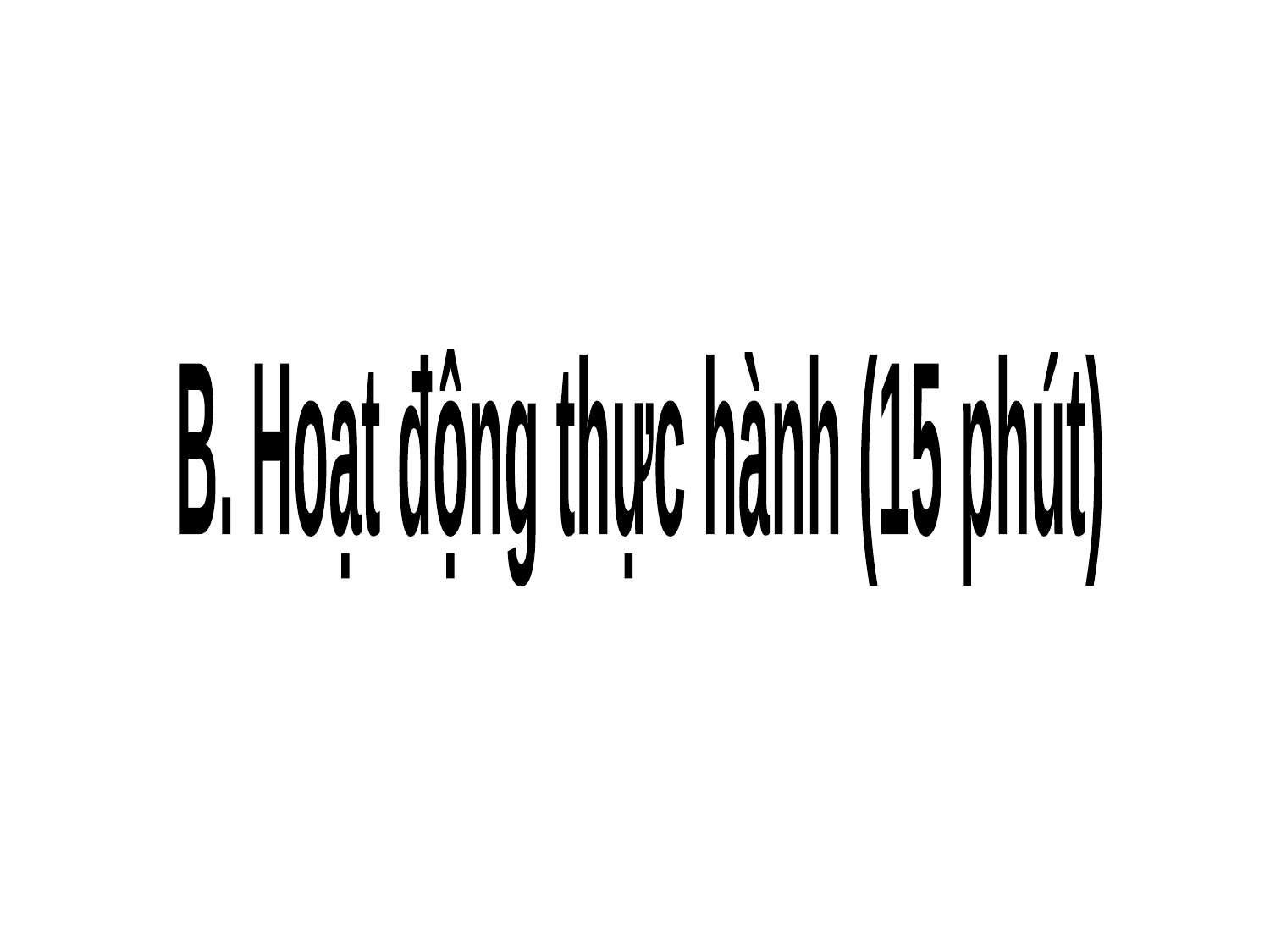

B. Hoạt động thực hành (15 phút)